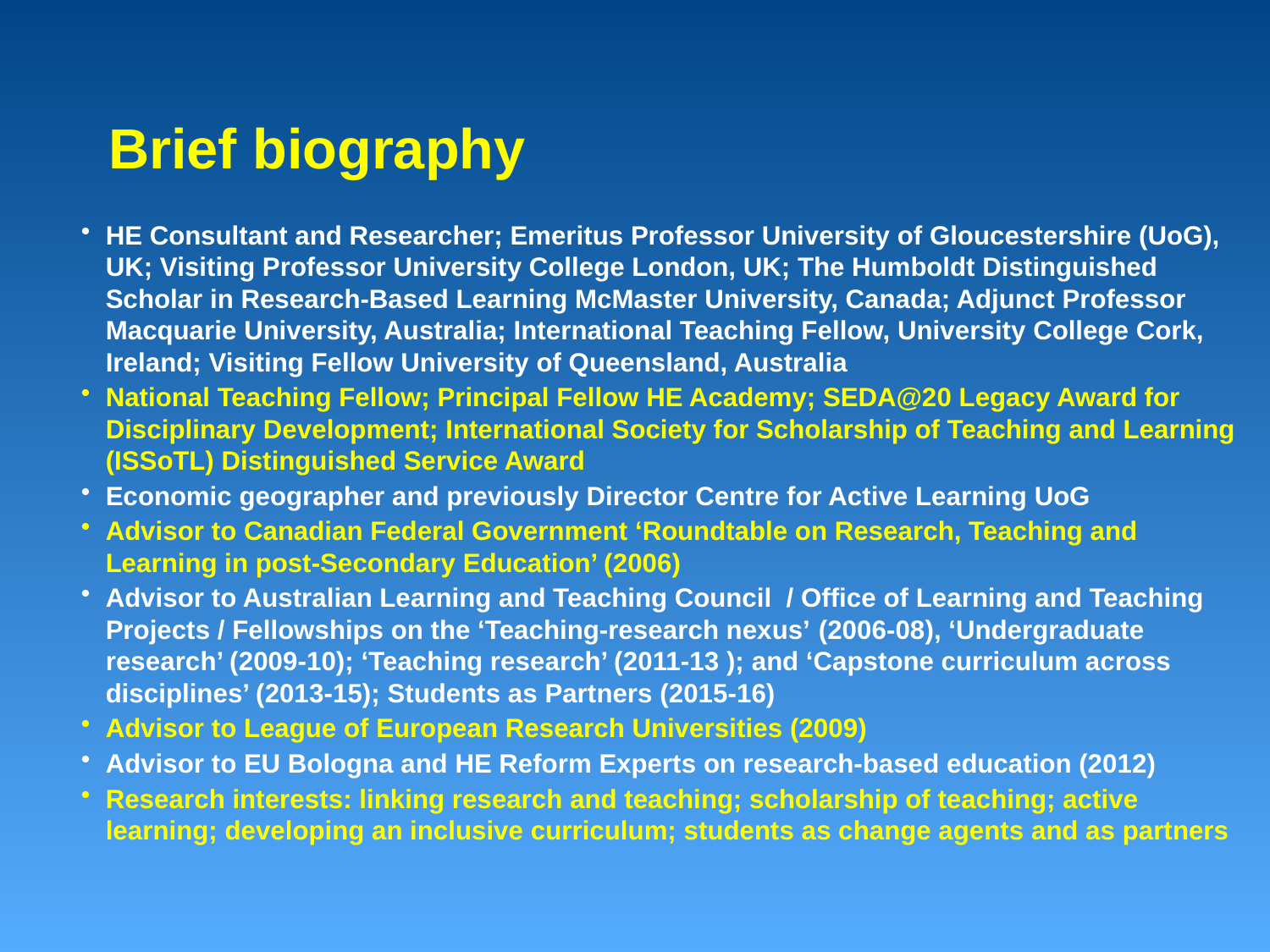

Brief biography
HE Consultant and Researcher; Emeritus Professor University of Gloucestershire (UoG), UK; Visiting Professor University College London, UK; The Humboldt Distinguished Scholar in Research-Based Learning McMaster University, Canada; Adjunct Professor Macquarie University, Australia; International Teaching Fellow, University College Cork, Ireland; Visiting Fellow University of Queensland, Australia
National Teaching Fellow; Principal Fellow HE Academy; SEDA@20 Legacy Award for Disciplinary Development; International Society for Scholarship of Teaching and Learning (ISSoTL) Distinguished Service Award
Economic geographer and previously Director Centre for Active Learning UoG
Advisor to Canadian Federal Government ‘Roundtable on Research, Teaching and Learning in post-Secondary Education’ (2006)
Advisor to Australian Learning and Teaching Council  / Office of Learning and Teaching Projects / Fellowships on the ‘Teaching-research nexus’ (2006-08), ‘Undergraduate research’ (2009-10); ‘Teaching research’ (2011-13 ); and ‘Capstone curriculum across disciplines’ (2013-15); Students as Partners (2015-16)
Advisor to League of European Research Universities (2009)
Advisor to EU Bologna and HE Reform Experts on research-based education (2012)
Research interests: linking research and teaching; scholarship of teaching; active learning; developing an inclusive curriculum; students as change agents and as partners